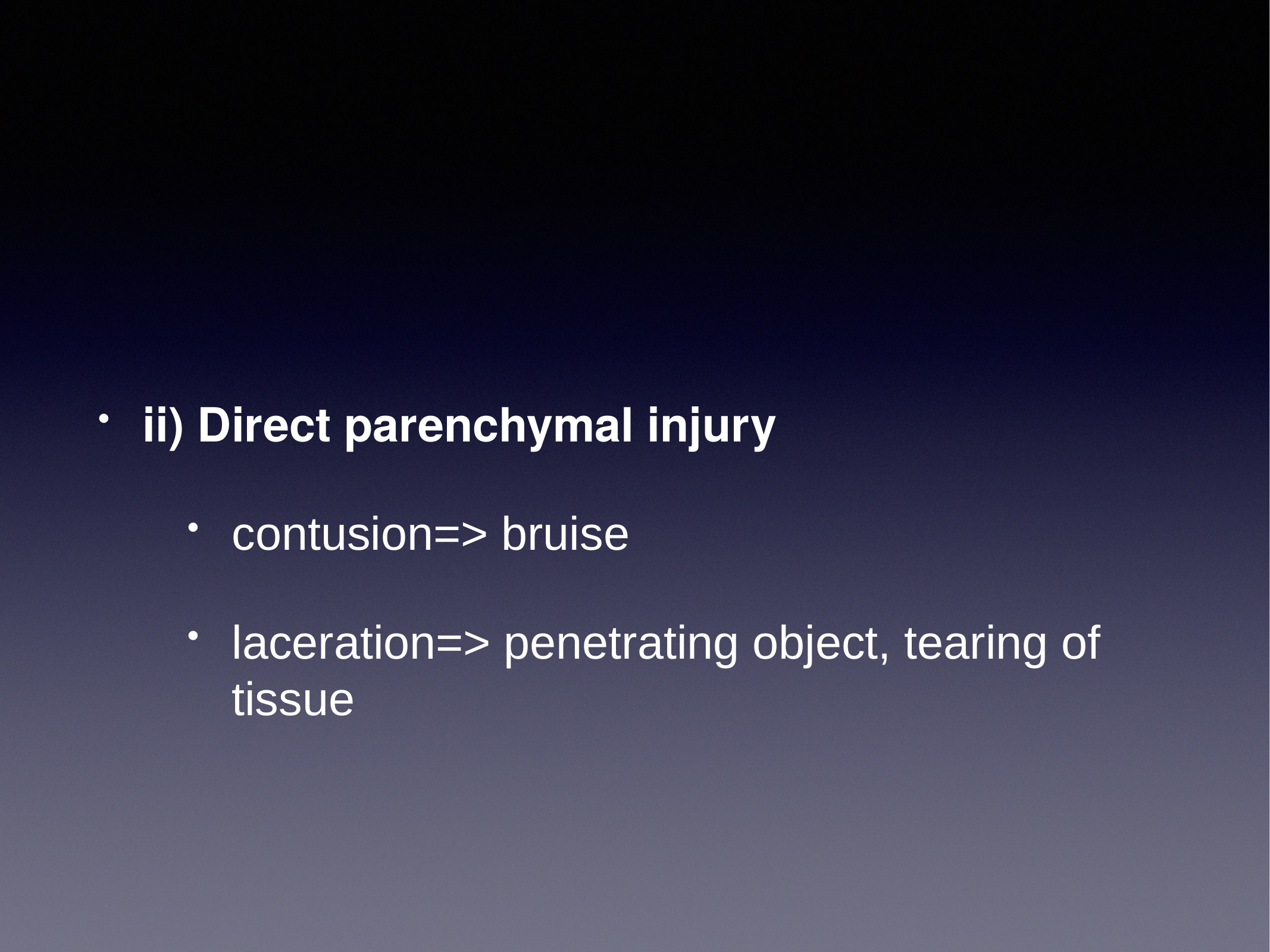

ii) Direct parenchymal injury
contusion=> bruise
laceration=> penetrating object, tearing of tissue